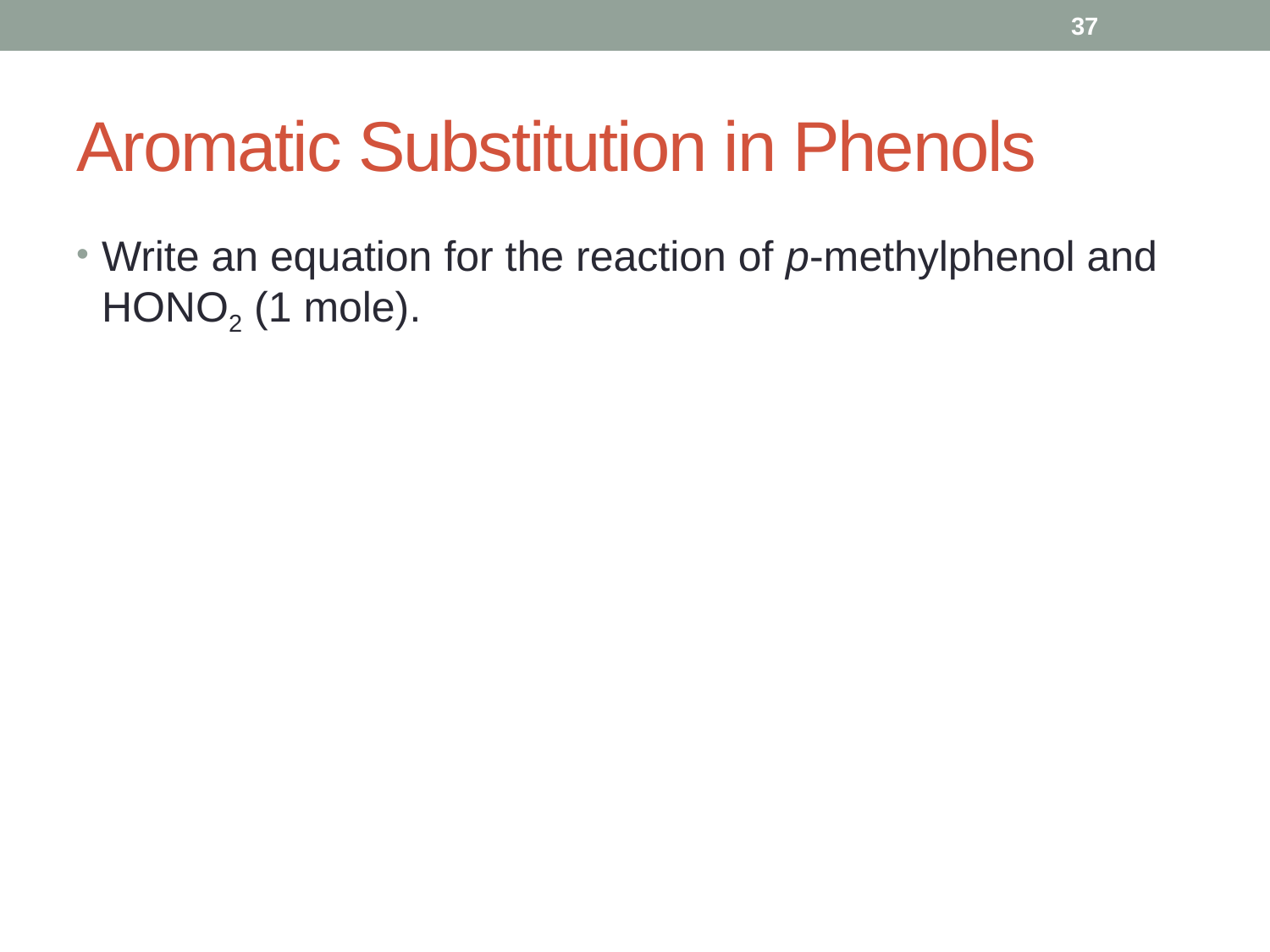

37
# Aromatic Substitution in Phenols
Write an equation for the reaction of p-methylphenol and HONO2 (1 mole).